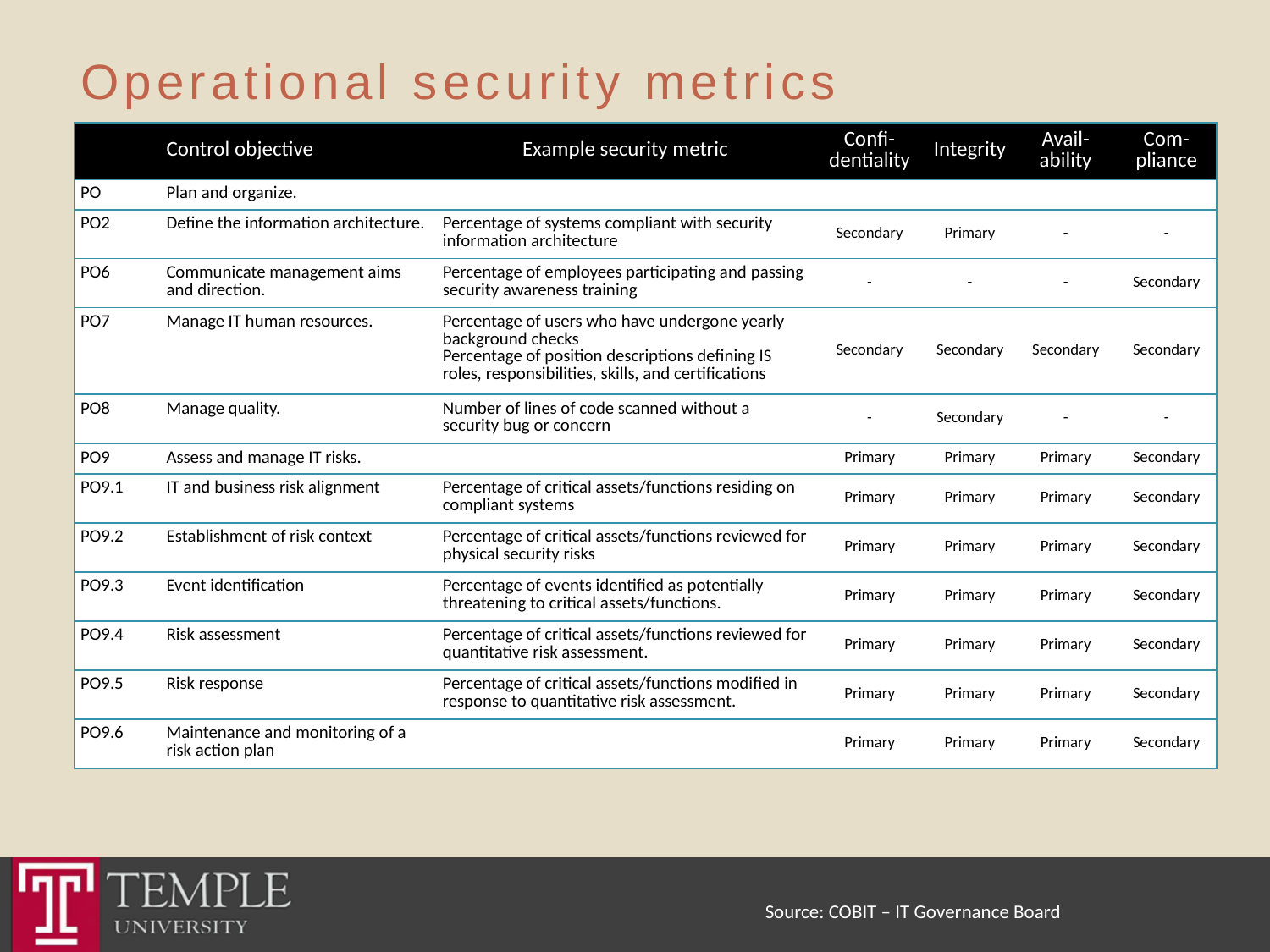

# Operational security metrics
|  | Control objective | Example security metric | Confi-dentiality | Integrity | Avail-ability | Com-pliance |
| --- | --- | --- | --- | --- | --- | --- |
| PO | Plan and organize. |  |  |  |  |  |
| PO2 | Define the information architecture. | Percentage of systems compliant with security information architecture | Secondary | Primary | - | - |
| PO6 | Communicate management aims and direction. | Percentage of employees participating and passing security awareness training | - | - | - | Secondary |
| PO7 | Manage IT human resources. | Percentage of users who have undergone yearly background checks Percentage of position descriptions defining IS roles, responsibilities, skills, and certifications | Secondary | Secondary | Secondary | Secondary |
| PO8 | Manage quality. | Number of lines of code scanned without a security bug or concern | - | Secondary | - | - |
| PO9 | Assess and manage IT risks. |  | Primary | Primary | Primary | Secondary |
| PO9.1 | IT and business risk alignment | Percentage of critical assets/functions residing on compliant systems | Primary | Primary | Primary | Secondary |
| PO9.2 | Establishment of risk context | Percentage of critical assets/functions reviewed for physical security risks | Primary | Primary | Primary | Secondary |
| PO9.3 | Event identification | Percentage of events identified as potentially threatening to critical assets/functions. | Primary | Primary | Primary | Secondary |
| PO9.4 | Risk assessment | Percentage of critical assets/functions reviewed for quantitative risk assessment. | Primary | Primary | Primary | Secondary |
| PO9.5 | Risk response | Percentage of critical assets/functions modified in response to quantitative risk assessment. | Primary | Primary | Primary | Secondary |
| PO9.6 | Maintenance and monitoring of a risk action plan |  | Primary | Primary | Primary | Secondary |
Source: COBIT – IT Governance Board